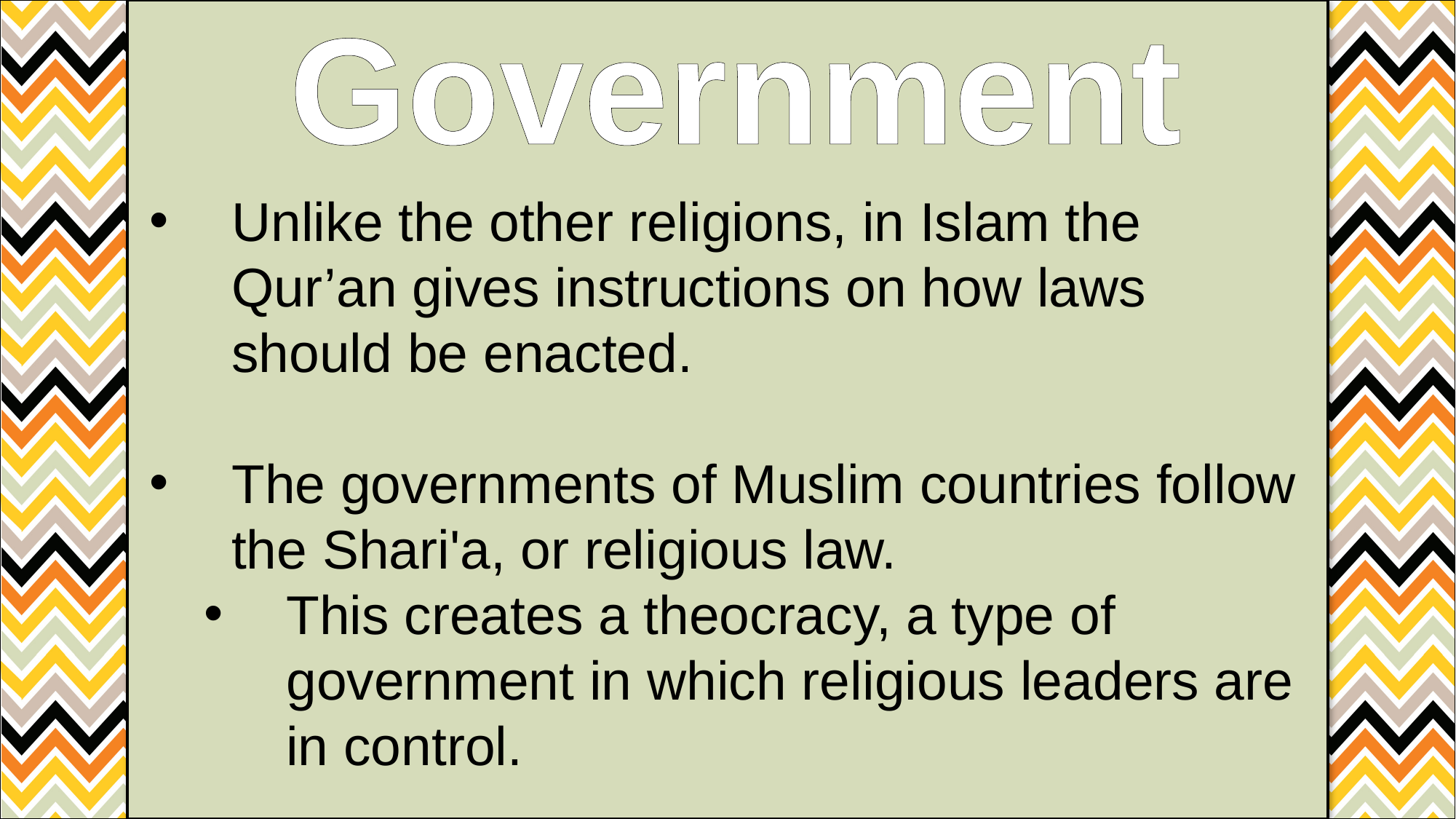

Government
Unlike the other religions, in Islam the Qur’an gives instructions on how laws should be enacted.

The governments of Muslim countries follow the Shari'a, or religious law.
This creates a theocracy, a type of government in which religious leaders are in control.